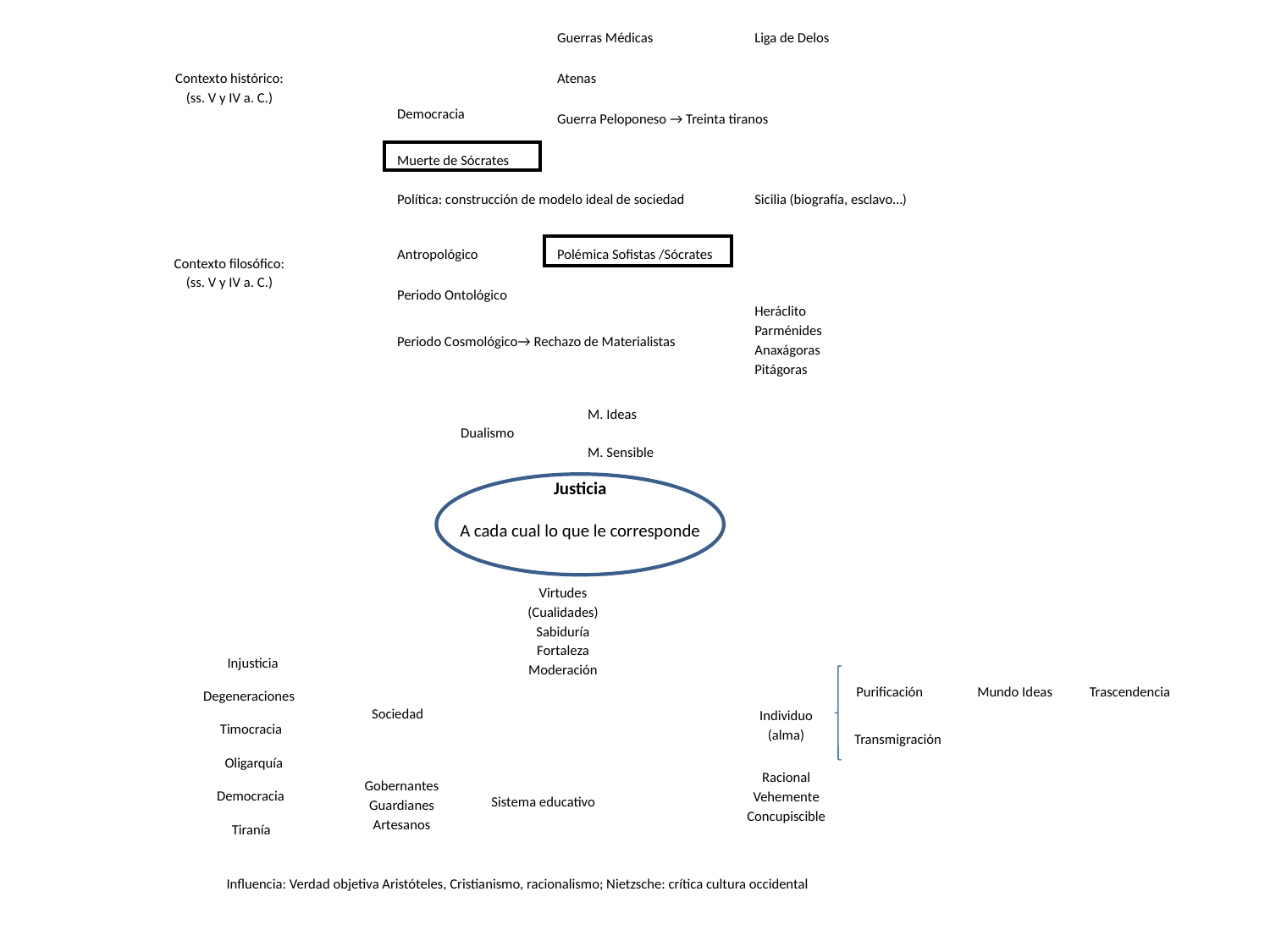

Guerras Médicas
Liga de Delos
Contexto histórico:
(ss. V y IV a. C.)
Atenas
Democracia
Guerra Peloponeso → Treinta tiranos
Muerte de Sócrates
Política: construcción de modelo ideal de sociedad
Sicilia (biografía, esclavo…)
Antropológico
Polémica Sofistas /Sócrates
Contexto filosófico:
(ss. V y IV a. C.)
Periodo Ontológico
Heráclito
Parménides
Anaxágoras
Pitágoras
Periodo Cosmológico→ Rechazo de Materialistas
	M. Ideas
Dualismo
	M. Sensible
Justicia
A cada cual lo que le corresponde

Virtudes
(Cualidades)
Sabiduría
Fortaleza
Moderación
Injusticia

Purificación
Mundo Ideas
Trascendencia
Degeneraciones
Sociedad
Individuo
(alma)
Timocracia
Transmigración
Oligarquía
Racional
Vehemente
Concupiscible
Gobernantes
Guardianes
Artesanos
Democracia
Sistema educativo
Tiranía
Influencia: Verdad objetiva Aristóteles, Cristianismo, racionalismo; Nietzsche: crítica cultura occidental